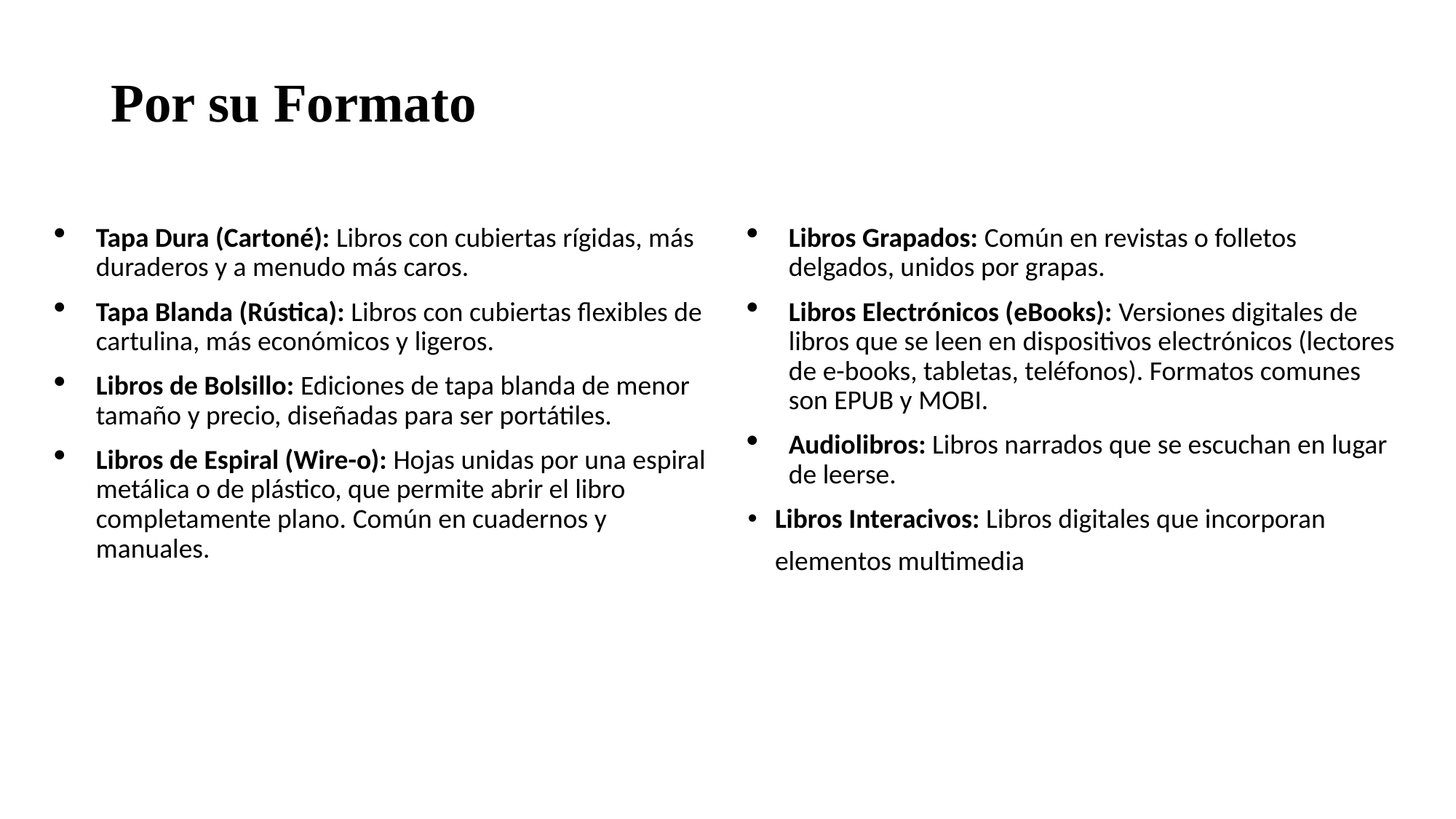

# Por su Formato
Tapa Dura (Cartoné): Libros con cubiertas rígidas, más duraderos y a menudo más caros.
Tapa Blanda (Rústica): Libros con cubiertas flexibles de cartulina, más económicos y ligeros.
Libros de Bolsillo: Ediciones de tapa blanda de menor tamaño y precio, diseñadas para ser portátiles.
Libros de Espiral (Wire-o): Hojas unidas por una espiral metálica o de plástico, que permite abrir el libro completamente plano. Común en cuadernos y manuales.

Libros Grapados: Común en revistas o folletos delgados, unidos por grapas.
Libros Electrónicos (eBooks): Versiones digitales de libros que se leen en dispositivos electrónicos (lectores de e-books, tabletas, teléfonos). Formatos comunes son EPUB y MOBI.
Audiolibros: Libros narrados que se escuchan en lugar de leerse.
Libros Interacivos: Libros digitales que incorporan elementos multimedia